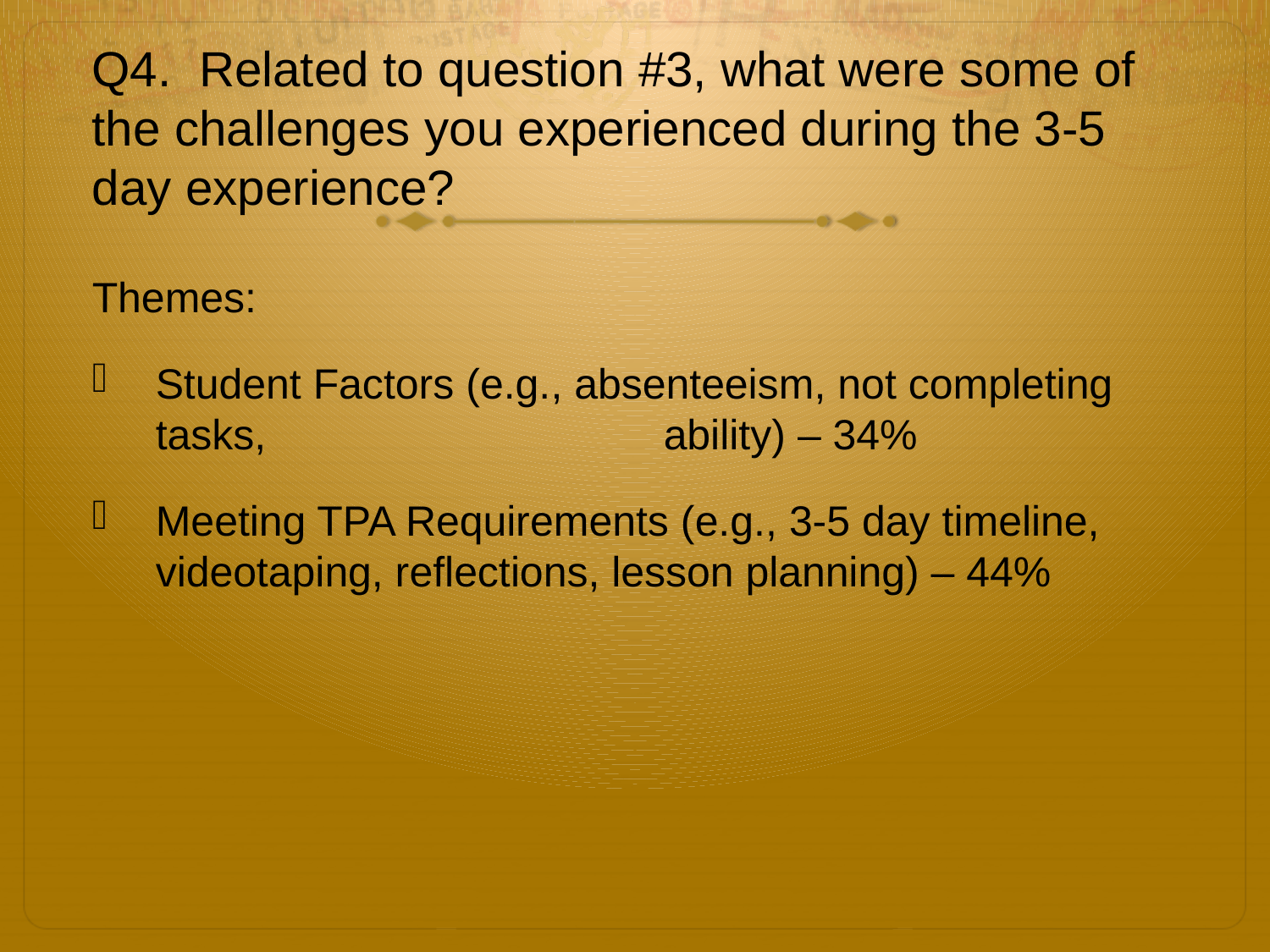

# Q4.  Related to question #3, what were some of the challenges you experienced during the 3-5 day experience?
Themes:
Student Factors (e.g., absenteeism, not completing tasks,   			ability) – 34%
Meeting TPA Requirements (e.g., 3-5 day timeline, videotaping, reflections, lesson planning) – 44%